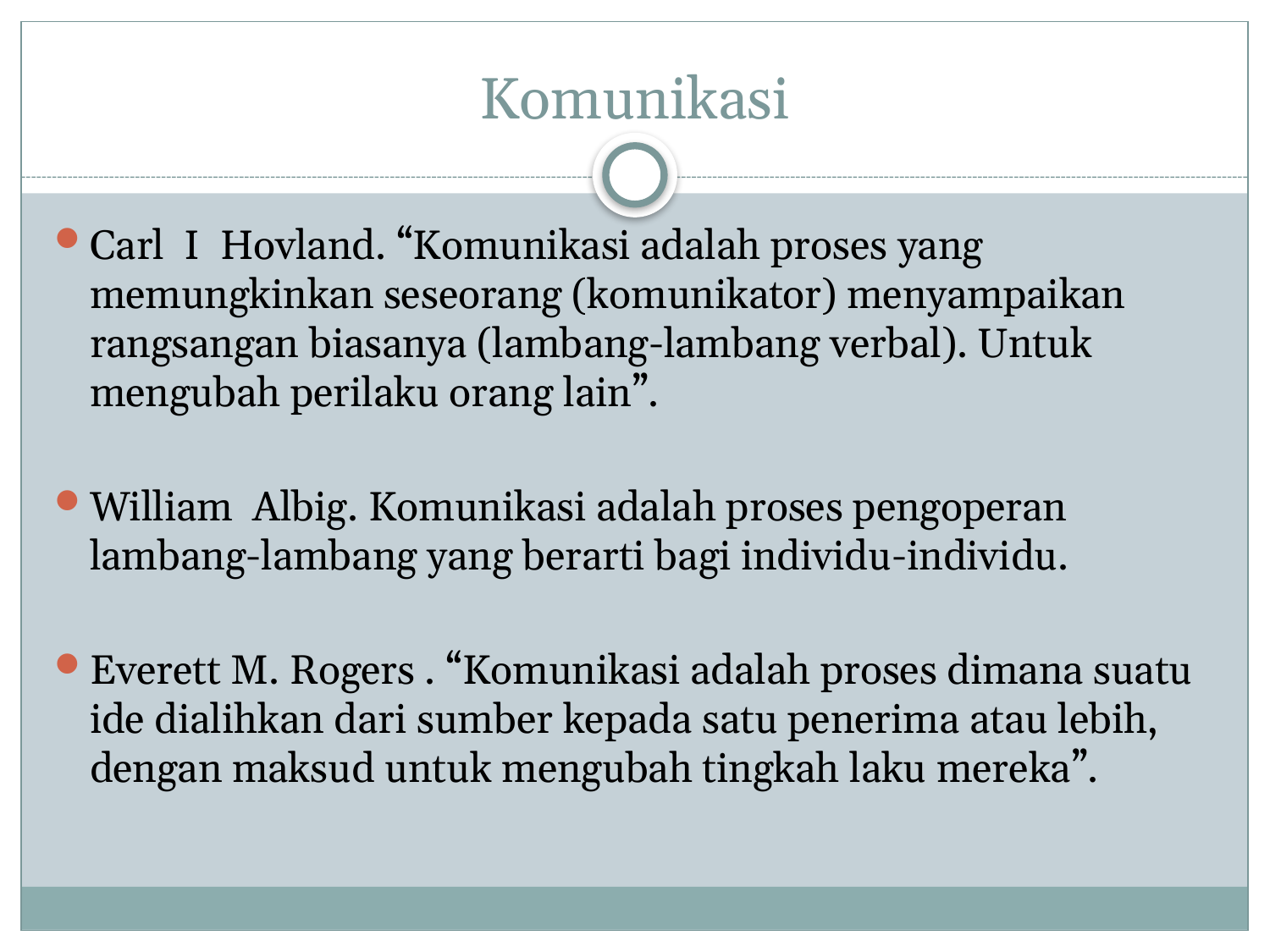

# Komunikasi
Carl  I  Hovland. “Komunikasi adalah proses yang memungkinkan seseorang (komunikator) menyampaikan rangsangan biasanya (lambang-lambang verbal). Untuk mengubah perilaku orang lain”.

William  Albig. Komunikasi adalah proses pengoperan lambang-lambang yang berarti bagi individu-individu.

Everett M. Rogers . “Komunikasi adalah proses dimana suatu ide dialihkan dari sumber kepada satu penerima atau lebih, dengan maksud untuk mengubah tingkah laku mereka”.